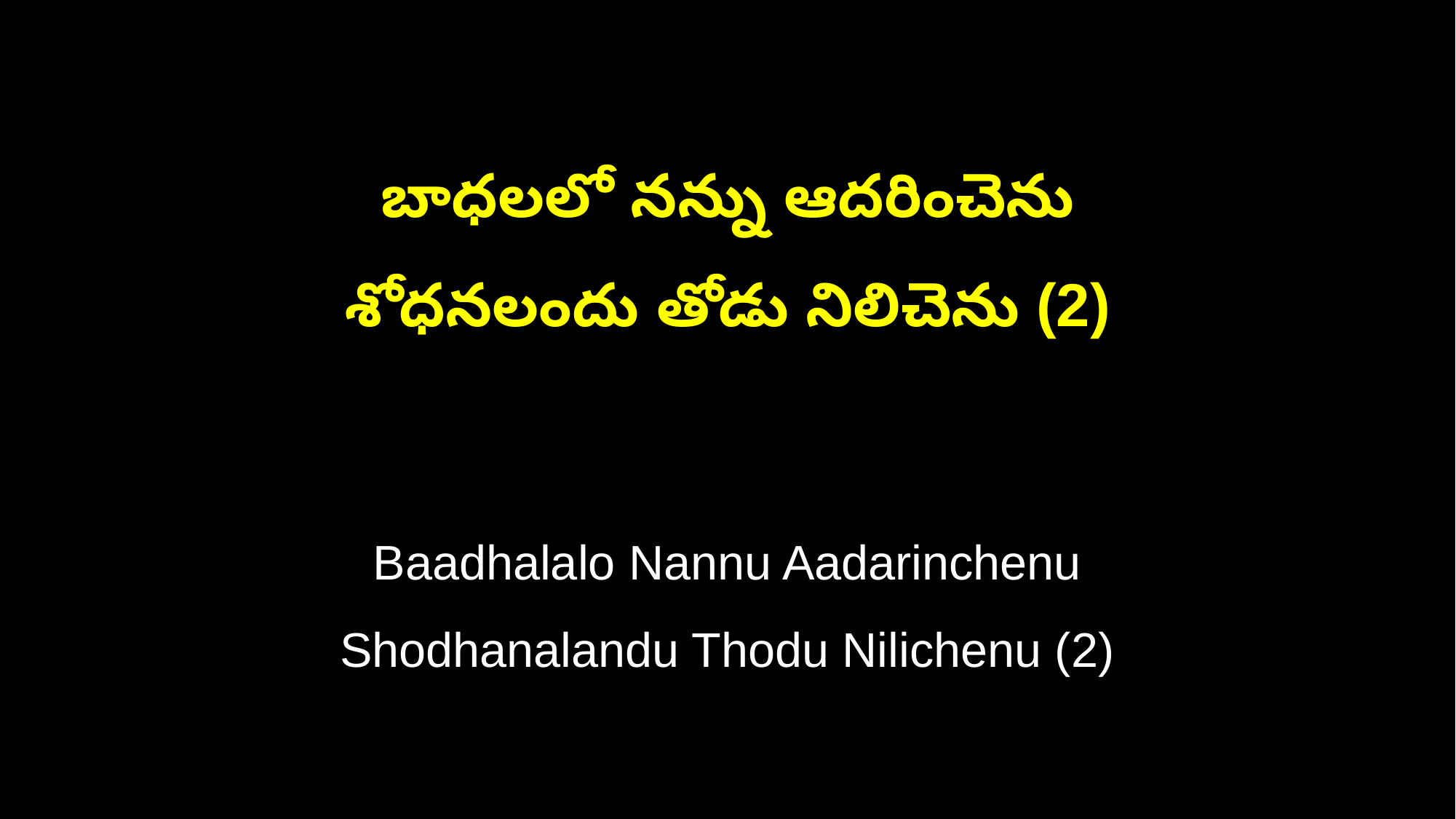

బాధలలో నన్ను ఆదరించెను
శోధనలందు తోడు నిలిచెను (2)
Baadhalalo Nannu Aadarinchenu
Shodhanalandu Thodu Nilichenu (2)